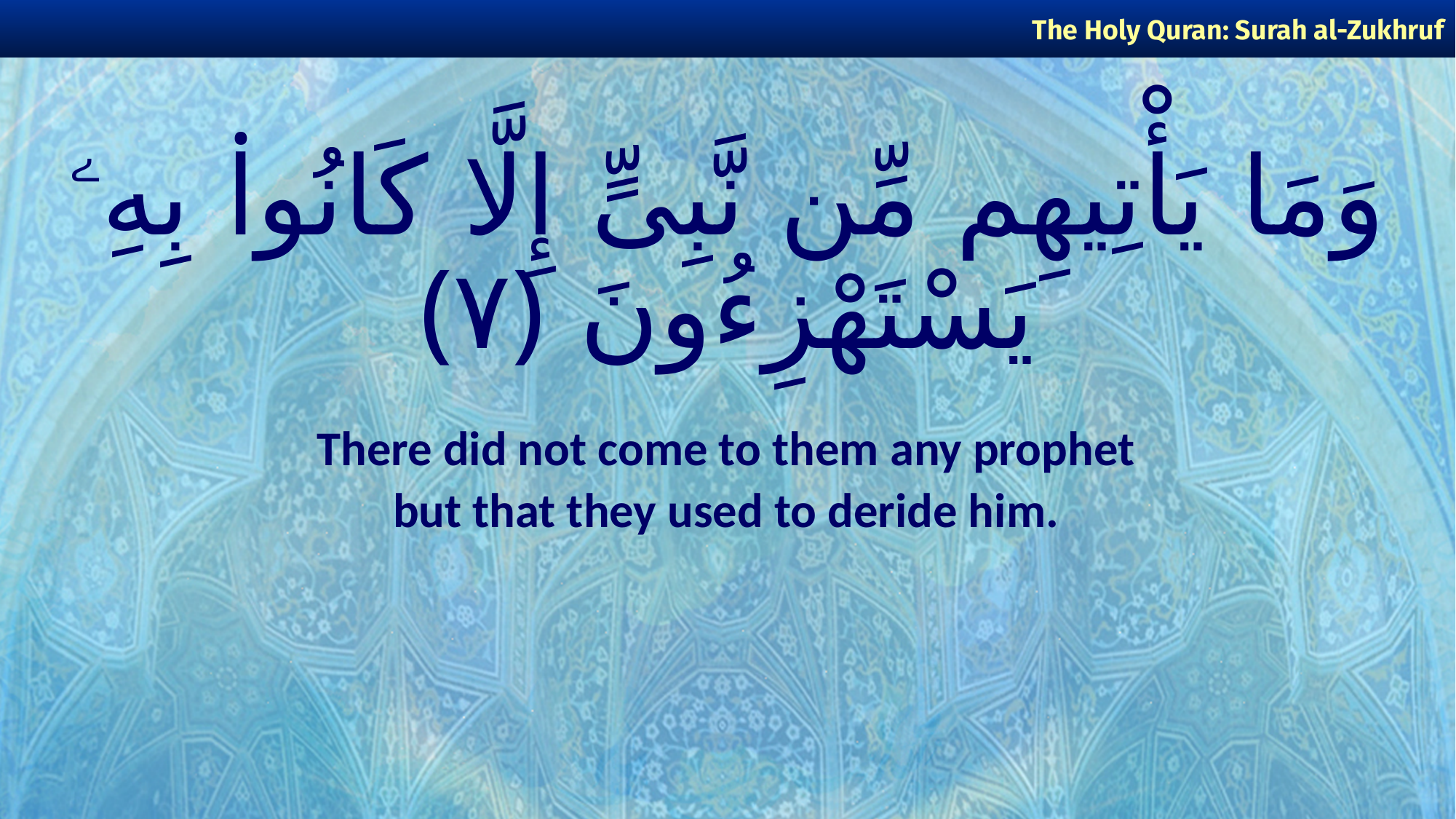

The Holy Quran: Surah al-Zukhruf
# وَمَا يَأْتِيهِم مِّن نَّبِىٍّ إِلَّا كَانُوا۟ بِهِۦ يَسْتَهْزِءُونَ ﴿٧﴾
There did not come to them any prophet
but that they used to deride him.